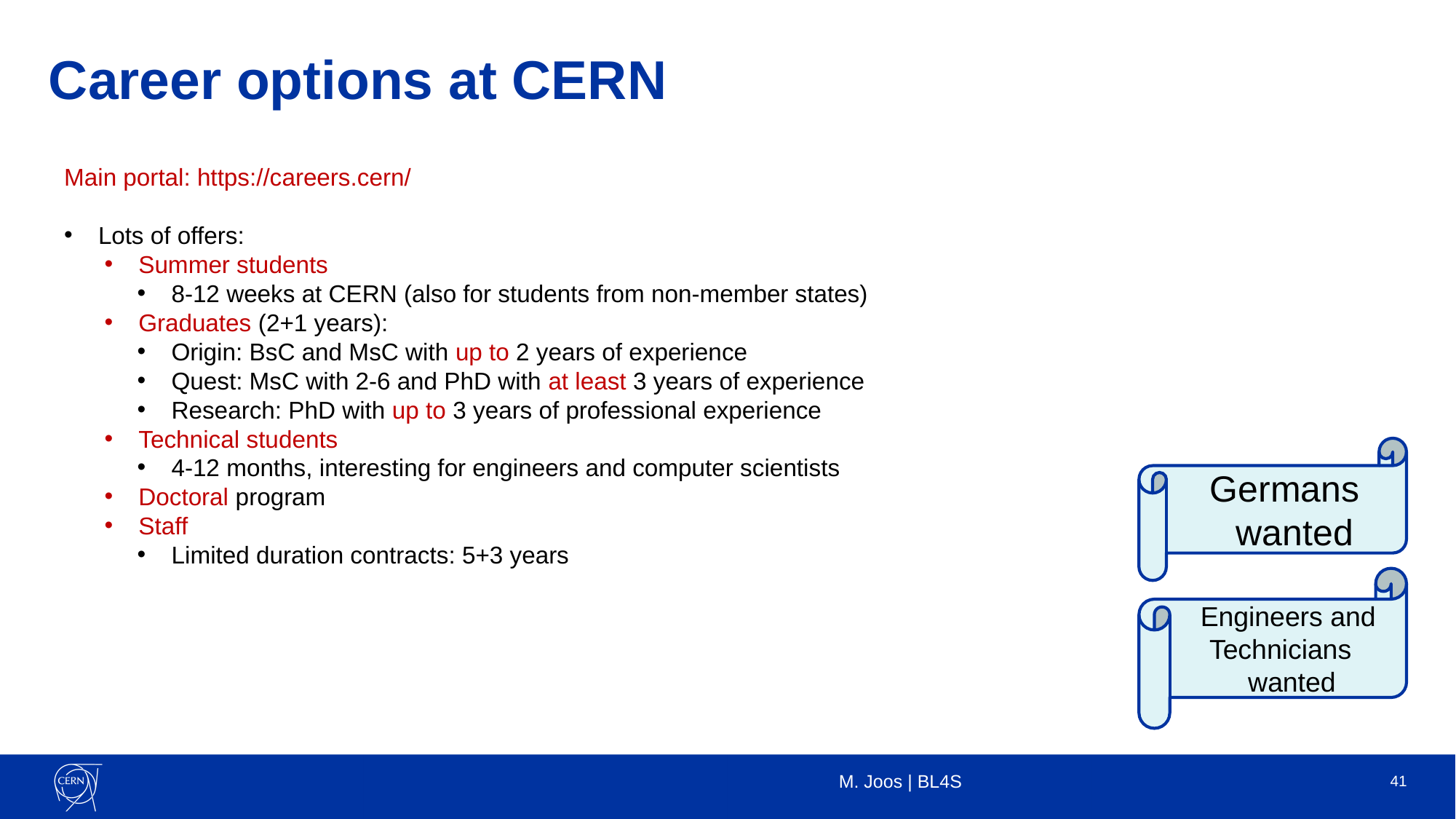

Career options at CERN
Main portal: https://careers.cern/

Lots of offers:
Summer students
8-12 weeks at CERN (also for students from non-member states)
Graduates (2+1 years):
Origin: BsC and MsC with up to 2 years of experience
Quest: MsC with 2-6 and PhD with at least 3 years of experience
Research: PhD with up to 3 years of professional experience
Technical students
4-12 months, interesting for engineers and computer scientists
Doctoral program
Staff
Limited duration contracts: 5+3 years
 Germans
   wanted
  Engineers and Technicians
   wanted
M. Joos | BL4S
41